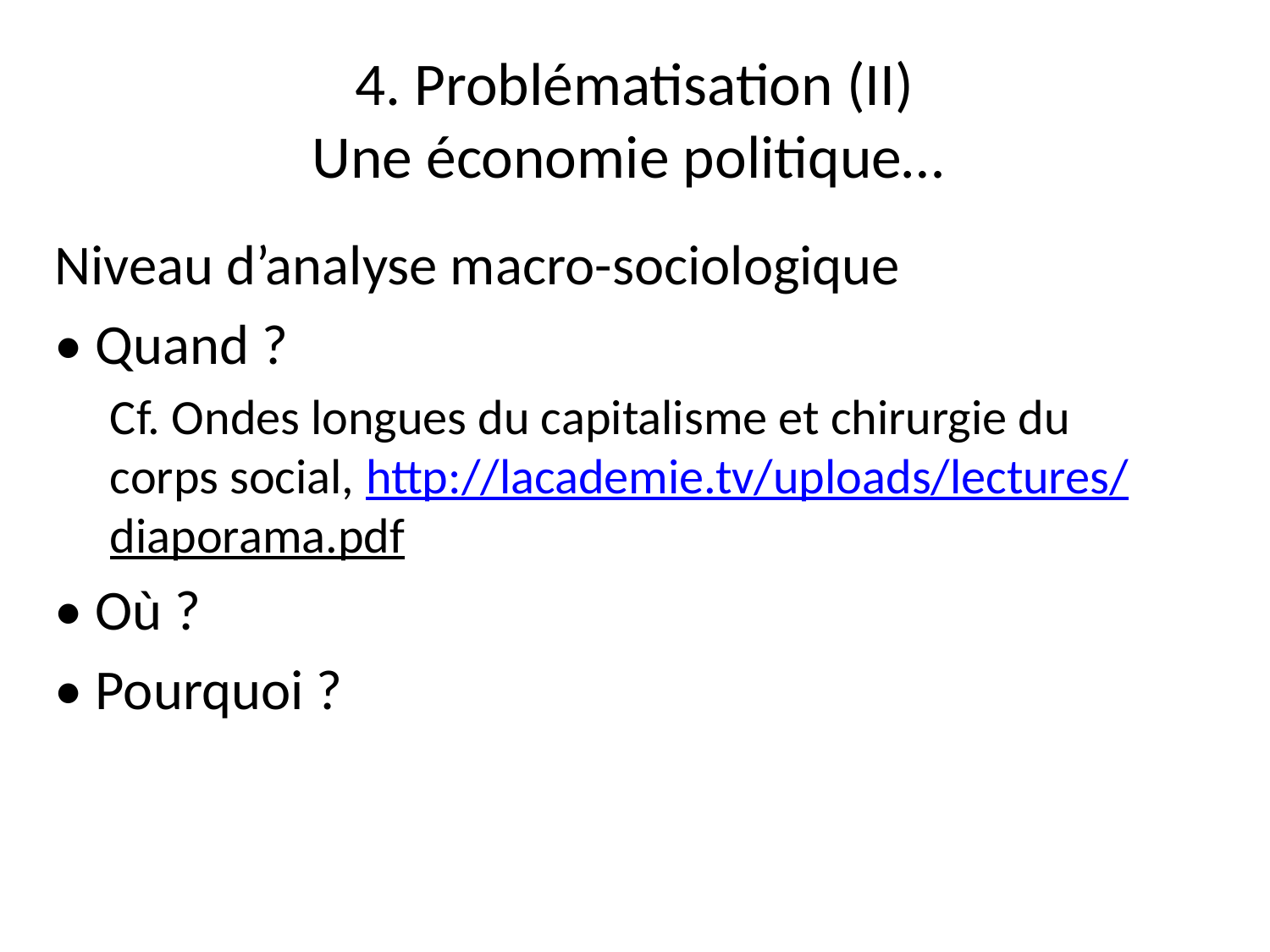

# 4. Problématisation (II) Une économie politique…
Niveau d’analyse macro-sociologique
• Quand ?
Cf. Ondes longues du capitalisme et chirurgie du corps social, http://lacademie.tv/uploads/lectures/diaporama.pdf
• Où ?
• Pourquoi ?